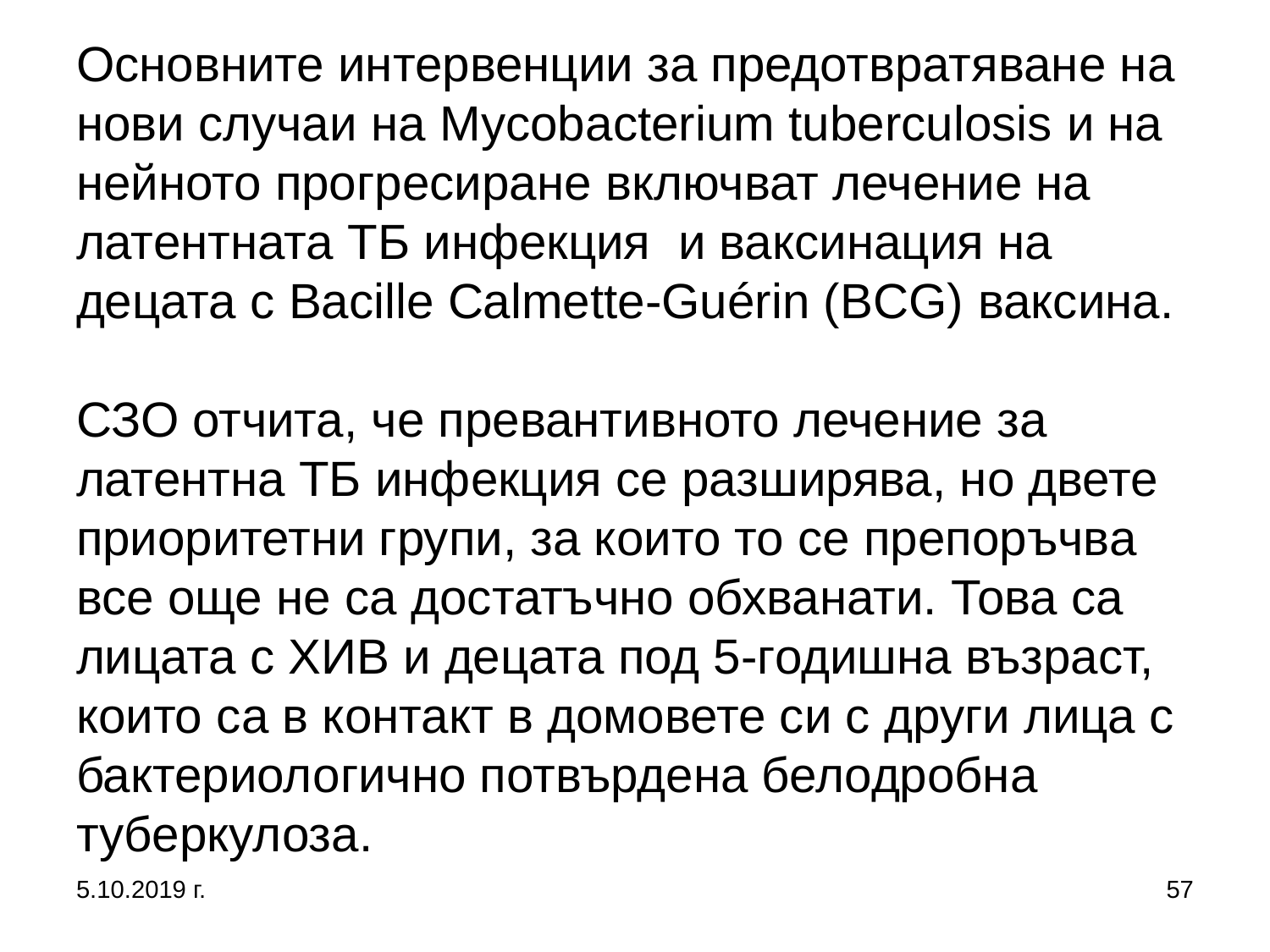

# Основните интервенции за предотвратяване на нови случаи на Mycobacterium tuberculosis и на нейното прогресиране включват лечение на латентната TБ инфекция  и ваксинация на децата с Bacille Calmette-Guérin (BCG) ваксина. СЗО отчита, че превантивното лечение за латентна ТБ инфекция се разширява, но двете приоритетни групи, за които то се препоръчва все още не са достатъчно обхванати. Това са лицата с ХИВ и децата под 5-годишна възраст, които са в контакт в домовете си с други лица с бактериологично потвърдена белодробна туберкулоза.
5.10.2019 г.
57